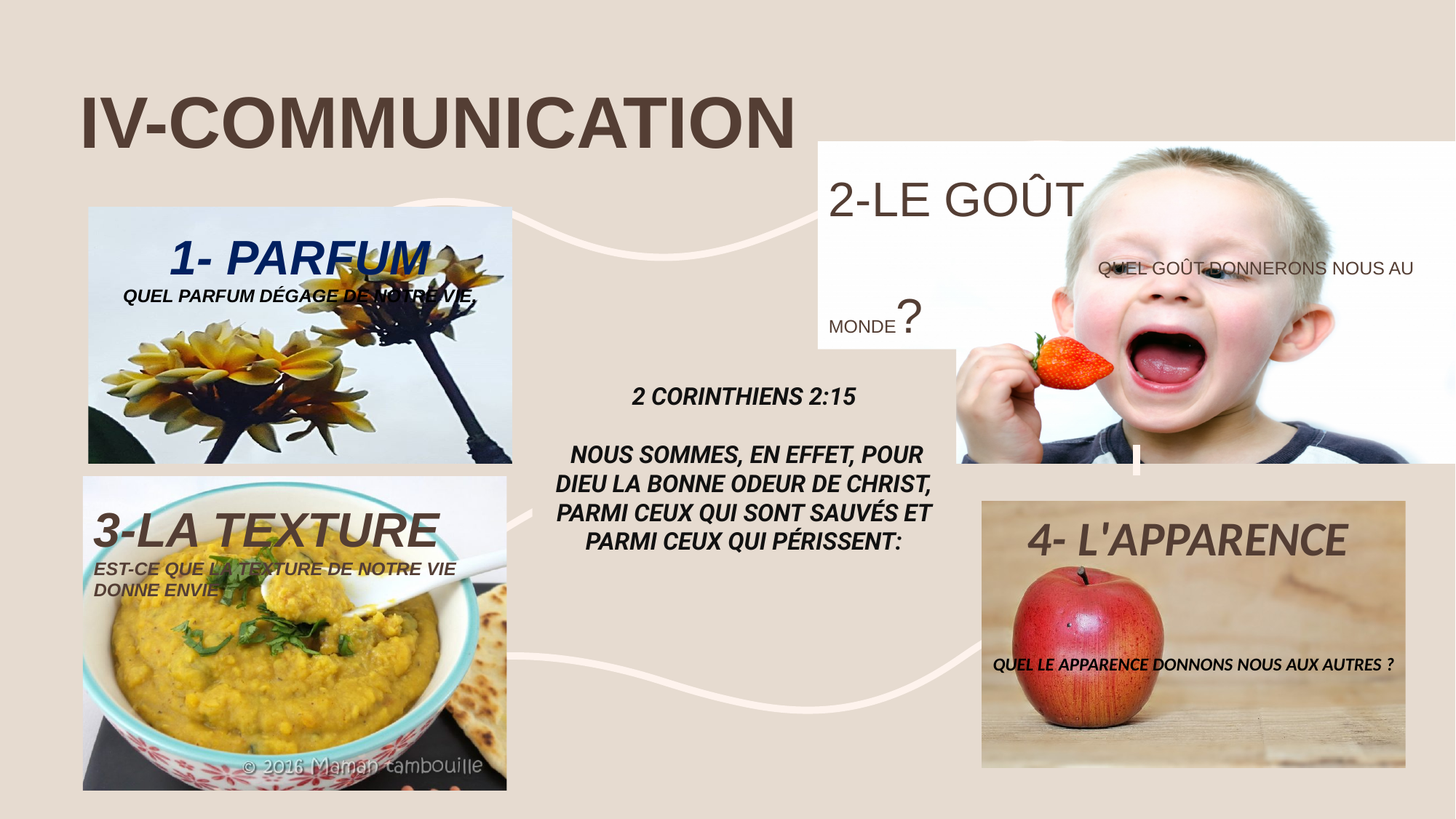

# IV-COMMUNICATION

2-le goût                                               Quel goût donnerons nous au monde?

1- parfum
quel PARFUM DéGAGE DE NOTRE VIE,

2 Corinthiens 2:15

 Nous sommes, en effet, pour Dieu la bonne odeur de Christ, parmi ceux qui sont sauvés et parmi ceux qui périssent:

3-LA TEXTURE
est-ce QUE LA TEXTURE DE NOTRE VIE DONNE ENVIE

4- L'Apparence

QUEL Le APPARENCE DONNONS NOUS AUX AUTRES ?